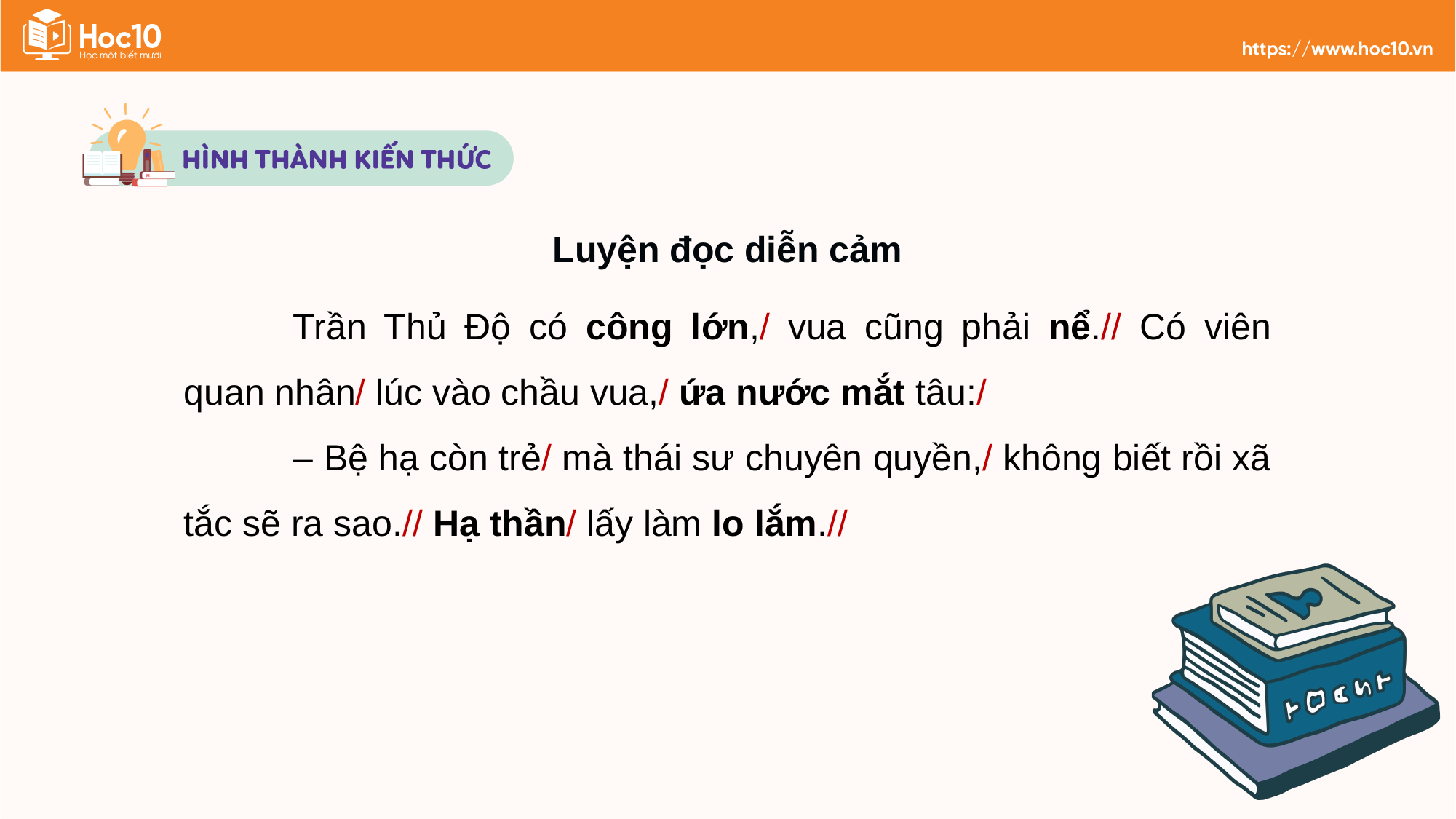

Luyện đọc diễn cảm
	Trần Thủ Độ có công lớn,/ vua cũng phải nể.// Có viên quan nhân/ lúc vào chầu vua,/ ứa nước mắt tâu:/
	– Bệ hạ còn trẻ/ mà thái sư chuyên quyền,/ không biết rồi xã tắc sẽ ra sao.// Hạ thần/ lấy làm lo lắm.//